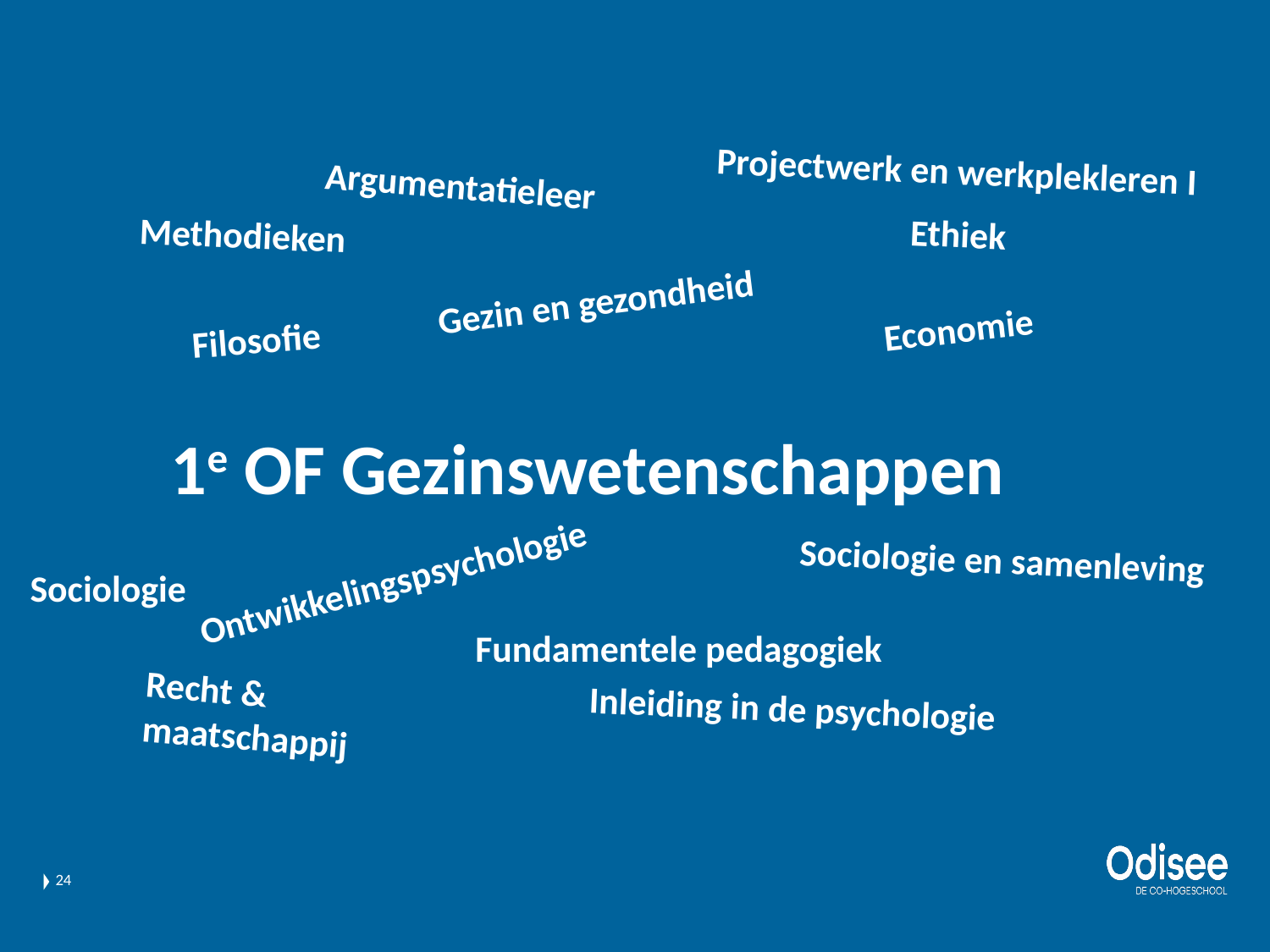

Projectwerk en werkplekleren I
Argumentatieleer
Ethiek
Methodieken
Gezin en gezondheid
Economie
Filosofie
1e OF Gezinswetenschappen
Sociologie en samenleving
Ontwikkelingspsychologie
Sociologie
Fundamentele pedagogiek
Recht & maatschappij
Inleiding in de psychologie
24